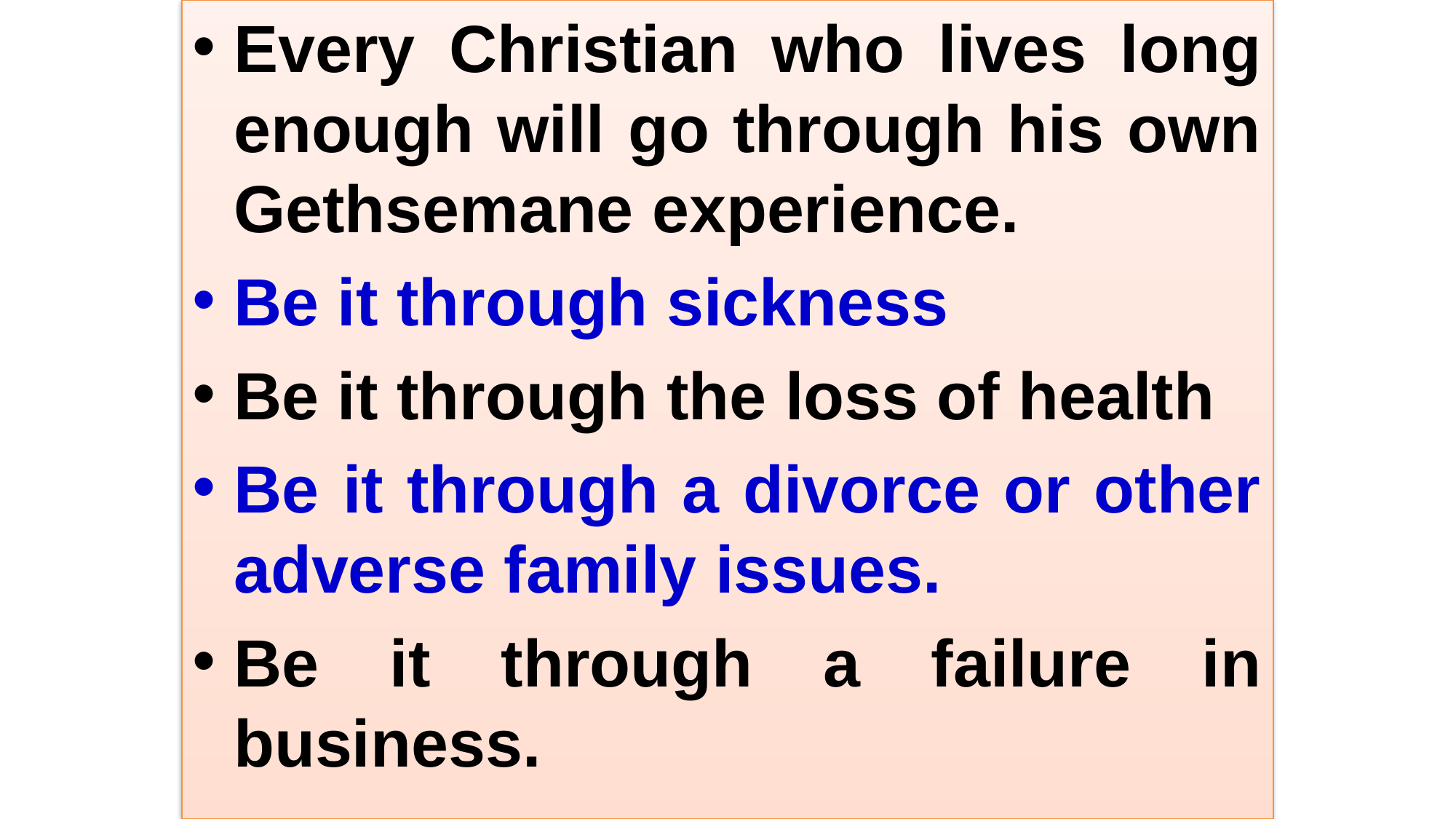

Every Christian who lives long enough will go through his own Gethsemane experience.
Be it through sickness
Be it through the loss of health
Be it through a divorce or other adverse family issues.
Be it through a failure in business.